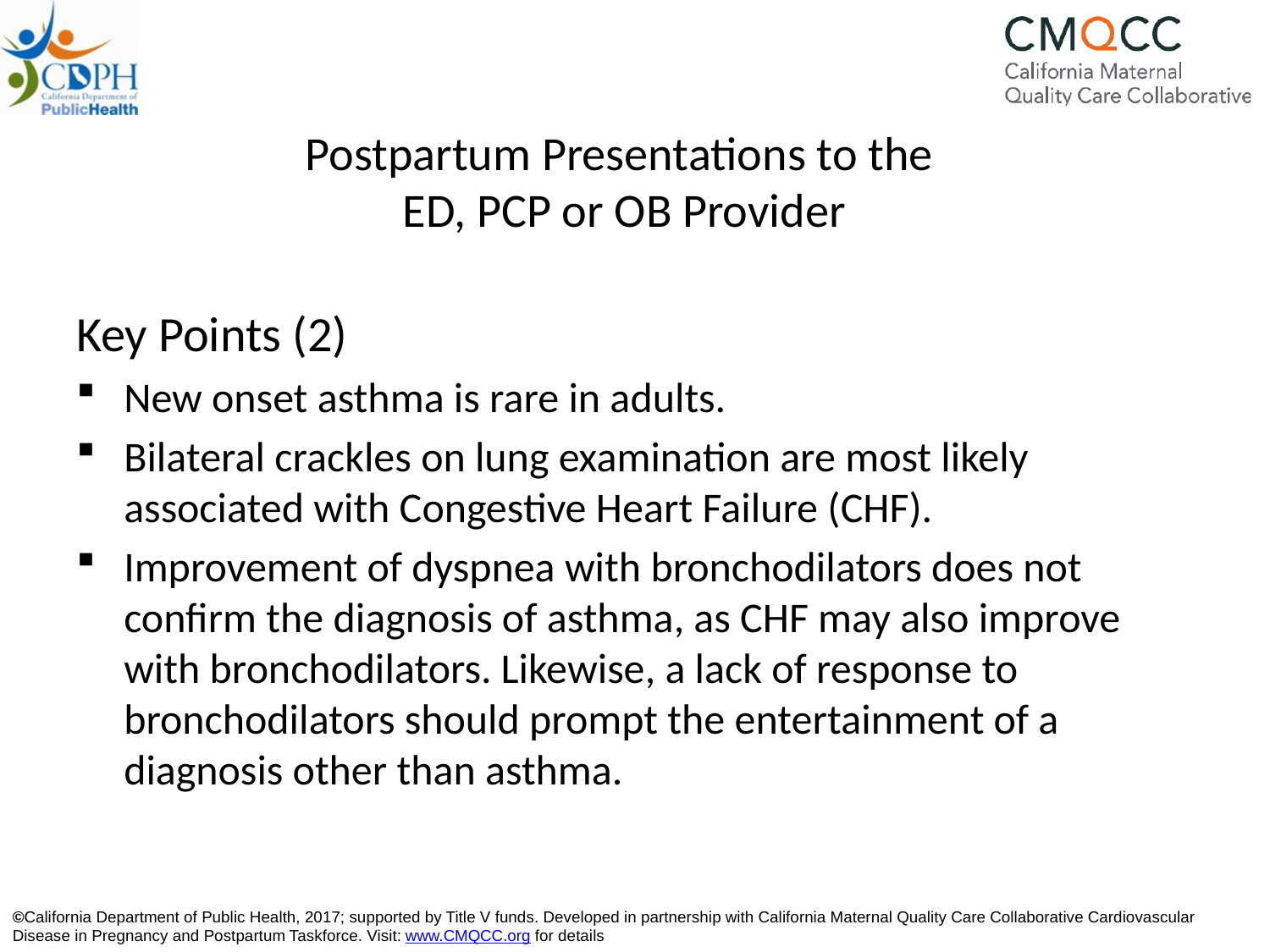

# Postpartum Presentations to the ED, PCP or OB Provider
Key Points (2)
New onset asthma is rare in adults.
Bilateral crackles on lung examination are most likely associated with Congestive Heart Failure (CHF).
Improvement of dyspnea with bronchodilators does not confirm the diagnosis of asthma, as CHF may also improve with bronchodilators. Likewise, a lack of response to bronchodilators should prompt the entertainment of a diagnosis other than asthma.